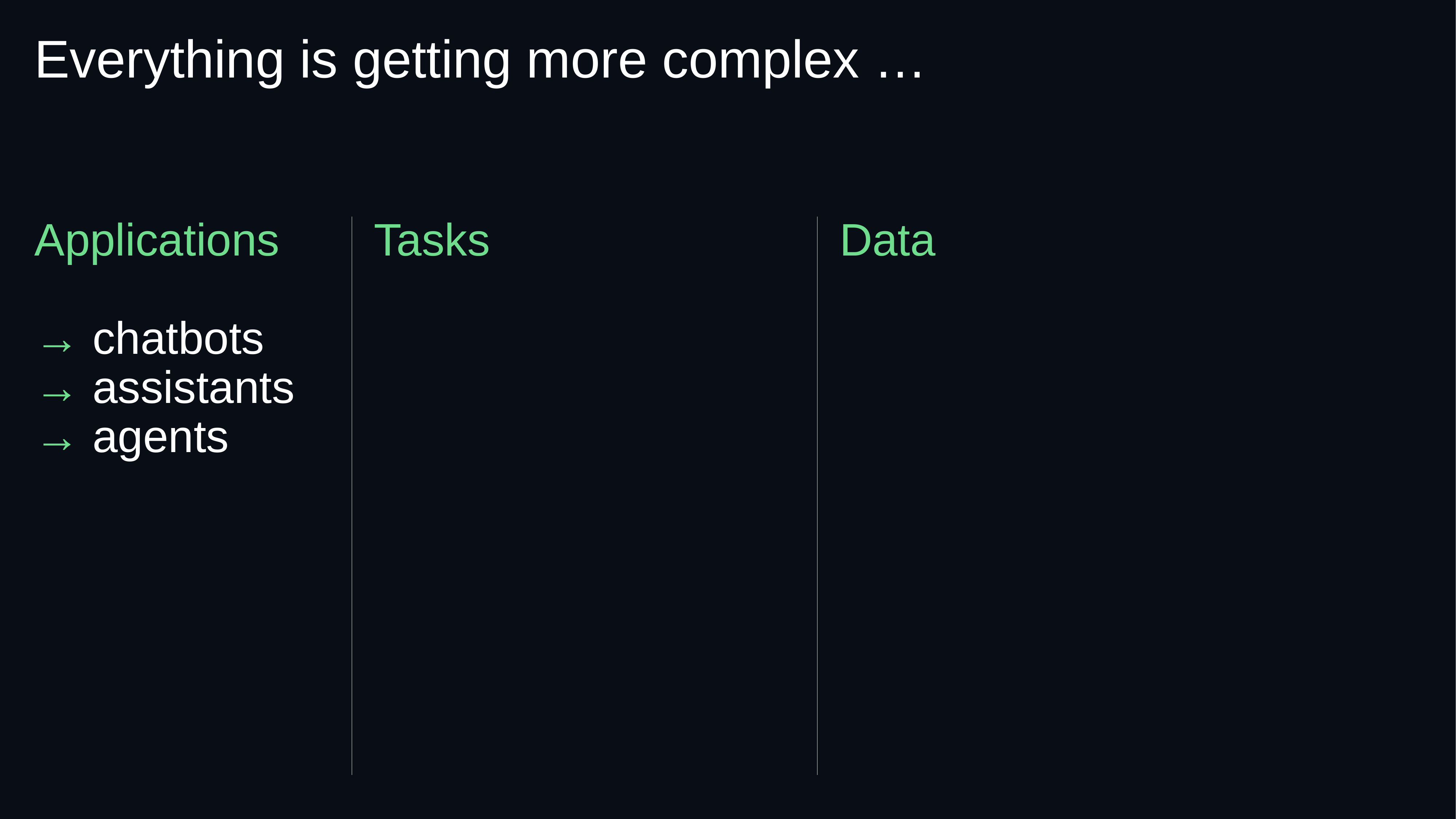

Everything is getting more complex …
Applications

→ chatbots
→ assistants
→ agents

Tasks

Data